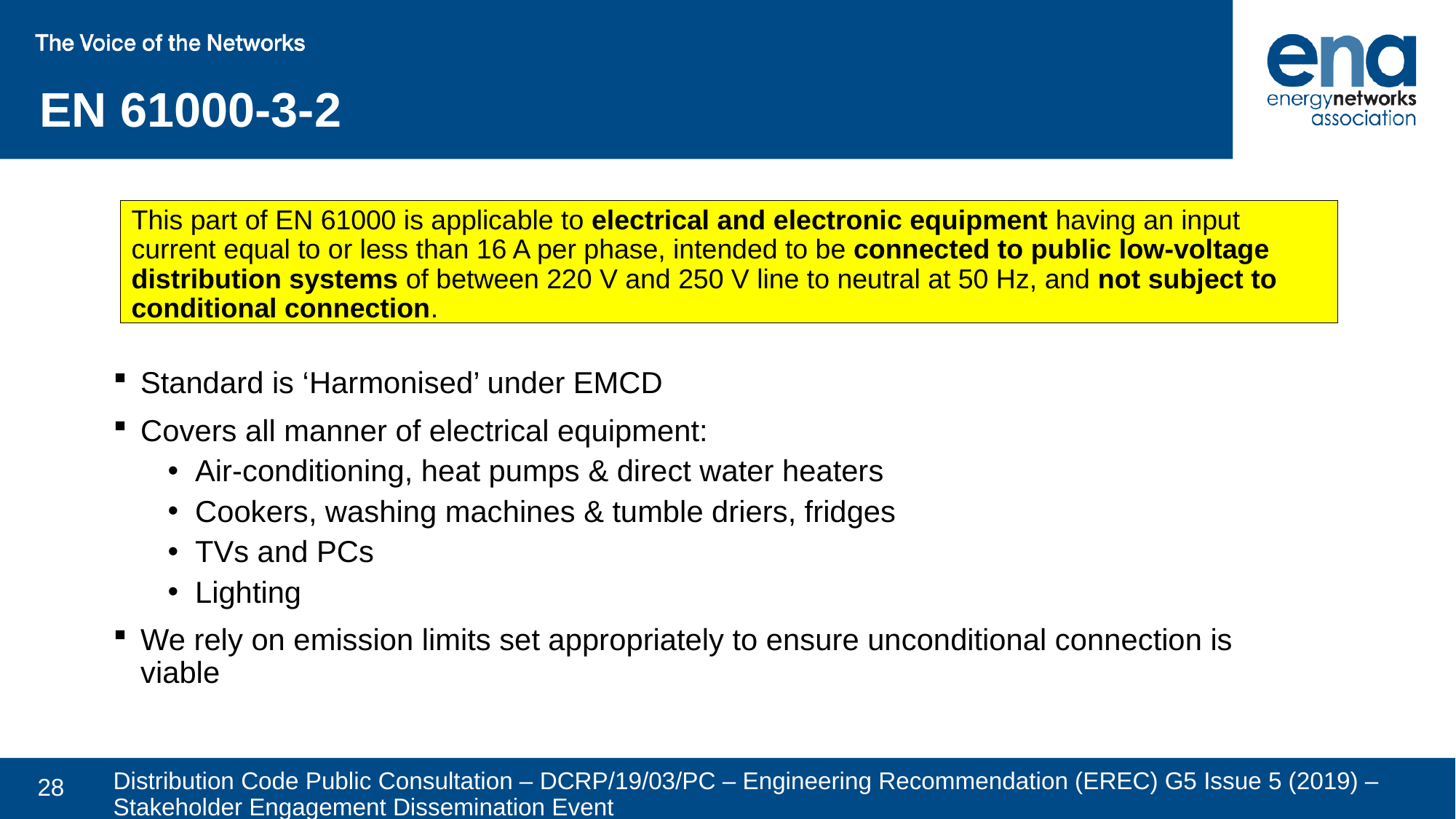

EN 61000-3-2
This part of EN 61000 is applicable to electrical and electronic equipment having an input current equal to or less than 16 A per phase, intended to be connected to public low-voltage distribution systems of between 220 V and 250 V line to neutral at 50 Hz, and not subject to conditional connection.
Standard is ‘Harmonised’ under EMCD
Covers all manner of electrical equipment:
Air-conditioning, heat pumps & direct water heaters
Cookers, washing machines & tumble driers, fridges
TVs and PCs
Lighting
We rely on emission limits set appropriately to ensure unconditional connection is viable

# Distribution Code Public Consultation – DCRP/19/03/PC – Engineering Recommendation (EREC) G5 Issue 5 (2019) – Stakeholder Engagement Dissemination Event
28